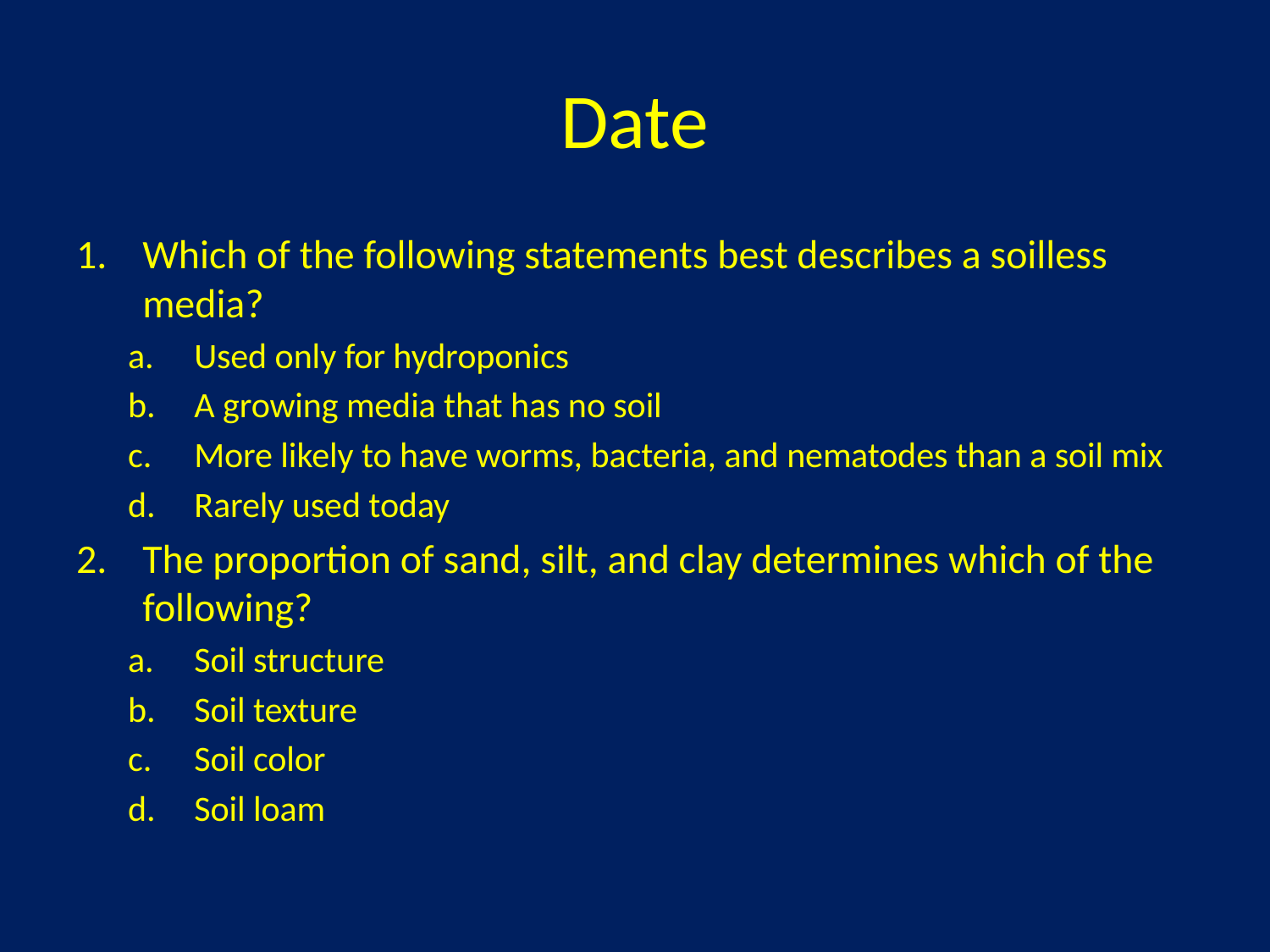

# Date
Which of the following statements best describes a soilless media?
Used only for hydroponics
A growing media that has no soil
More likely to have worms, bacteria, and nematodes than a soil mix
Rarely used today
The proportion of sand, silt, and clay determines which of the following?
Soil structure
Soil texture
Soil color
Soil loam